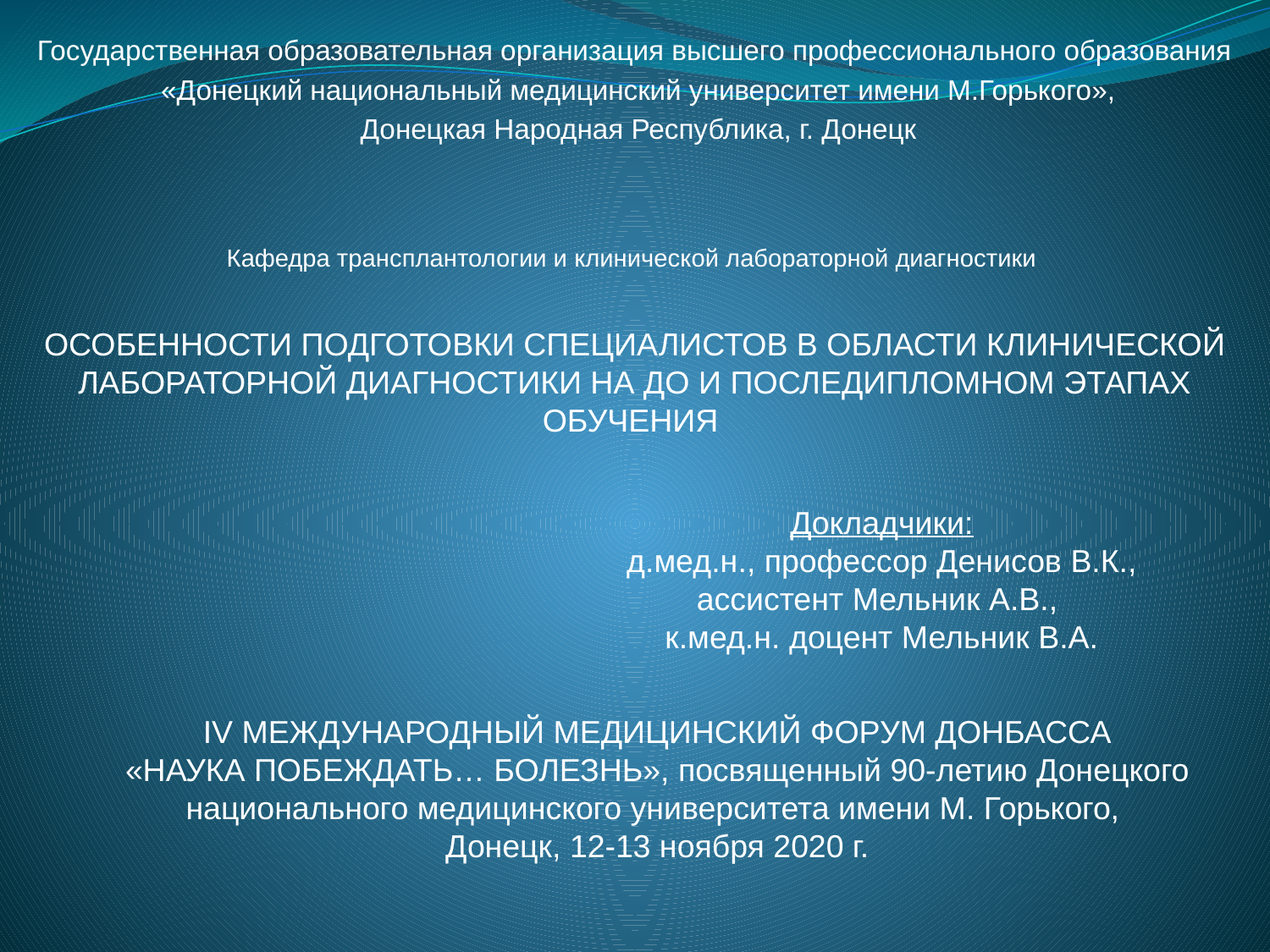

Государственная образовательная организация высшего профессионального образования
«Донецкий национальный медицинский университет имени М.Горького»,
Донецкая Народная Республика, г. Донецк
Кафедра трансплантологии и клинической лабораторной диагностики
ОСОБЕННОСТИ ПОДГОТОВКИ СПЕЦИАЛИСТОВ В ОБЛАСТИ КЛИНИЧЕСКОЙ ЛАБОРАТОРНОЙ ДИАГНОСТИКИ НА ДО И ПОСЛЕДИПЛОМНОМ ЭТАПАХ ОБУЧЕНИЯ
Докладчики:
д.мед.н., профессор Денисов В.К., ассистент Мельник А.В.,
к.мед.н. доцент Мельник В.А.

IV МЕЖДУНАРОДНЫЙ МЕДИЦИНСКИЙ ФОРУМ ДОНБАССА
«НАУКА ПОБЕЖДАТЬ… БОЛЕЗНЬ», посвященный 90-летию Донецкого национального медицинского университета имени М. Горького,
Донецк, 12-13 ноября 2020 г.